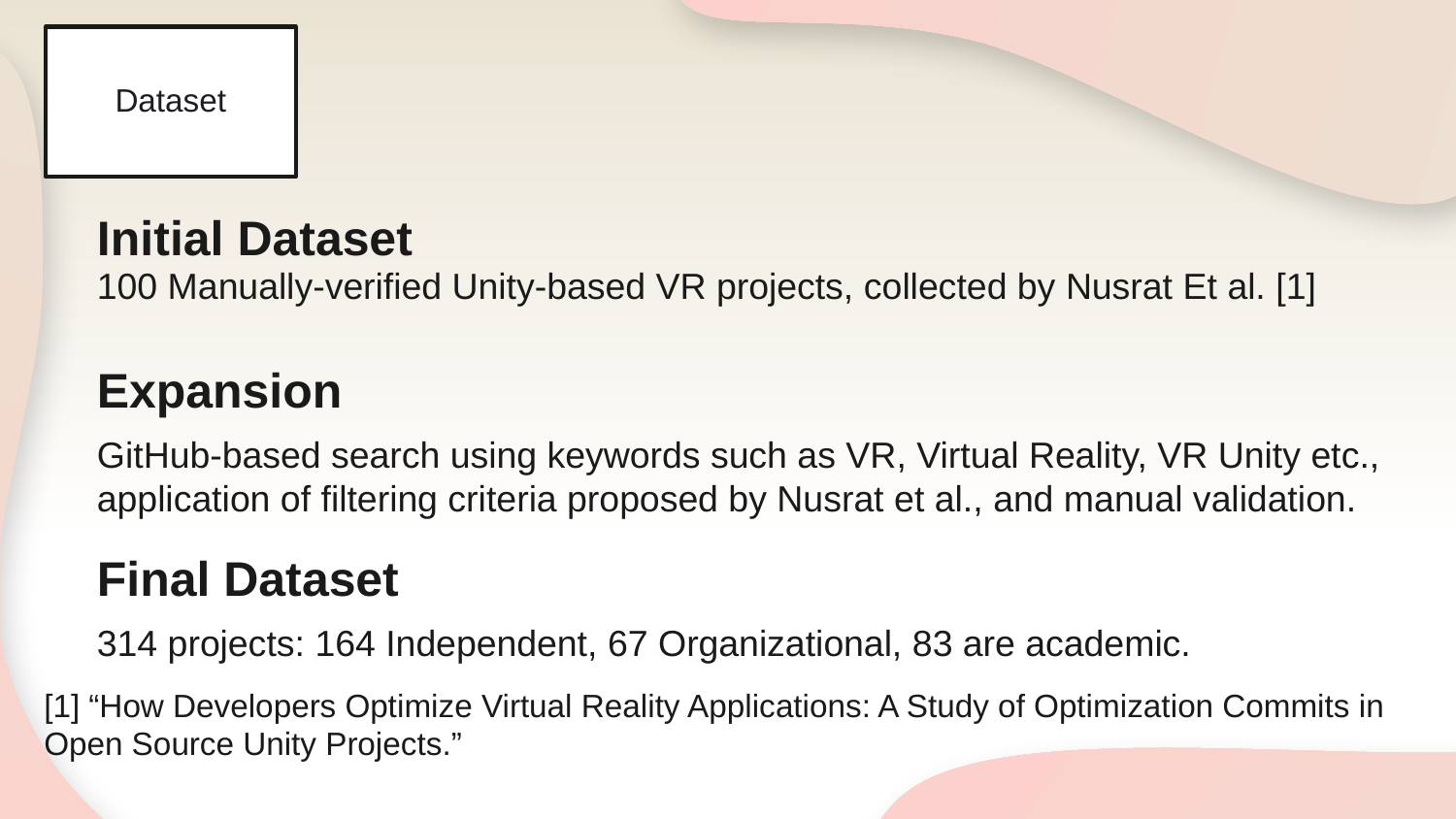

Dataset
Initial Dataset
100 Manually-verified Unity-based VR projects, collected by Nusrat Et al. [1]
Expansion
GitHub-based search using keywords such as VR, Virtual Reality, VR Unity etc.,
application of filtering criteria proposed by Nusrat et al., and manual validation.
Final Dataset
314 projects: 164 Independent, 67 Organizational, 83 are academic.

[1] “How Developers Optimize Virtual Reality Applications: A Study of Optimization Commits in Open Source Unity Projects.”